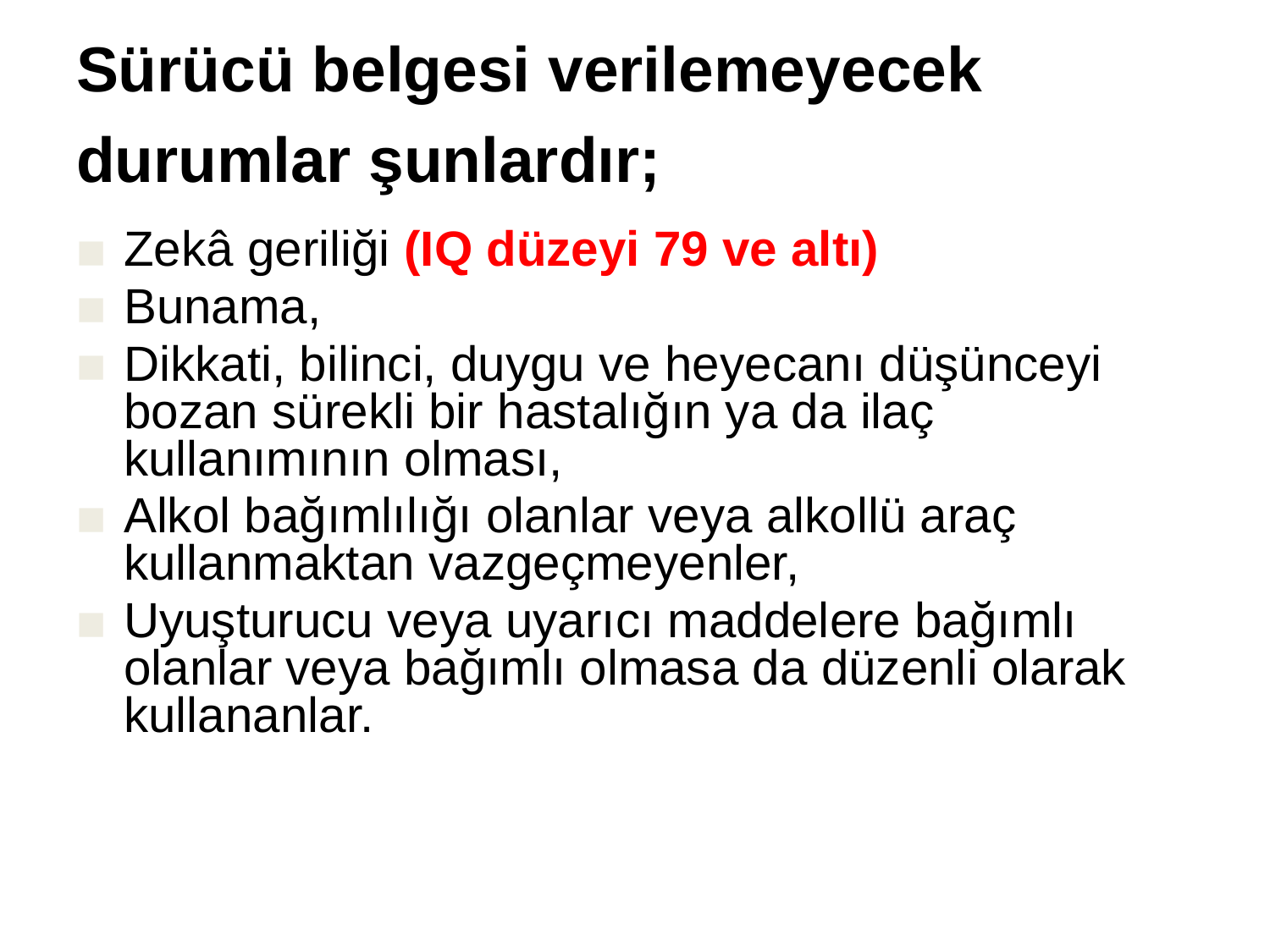

# Sürücü belgesi verilemeyecek durumlar şunlardır;
Zekâ geriliği (IQ düzeyi 79 ve altı)
Bunama,
Dikkati, bilinci, duygu ve heyecanı düşünceyi bozan sürekli bir hastalığın ya da ilaç kullanımının olması,
Alkol bağımlılığı olanlar veya alkollü araç kullanmaktan vazgeçmeyenler,
Uyuşturucu veya uyarıcı maddelere bağımlı olanlar veya bağımlı olmasa da düzenli olarak kullananlar.